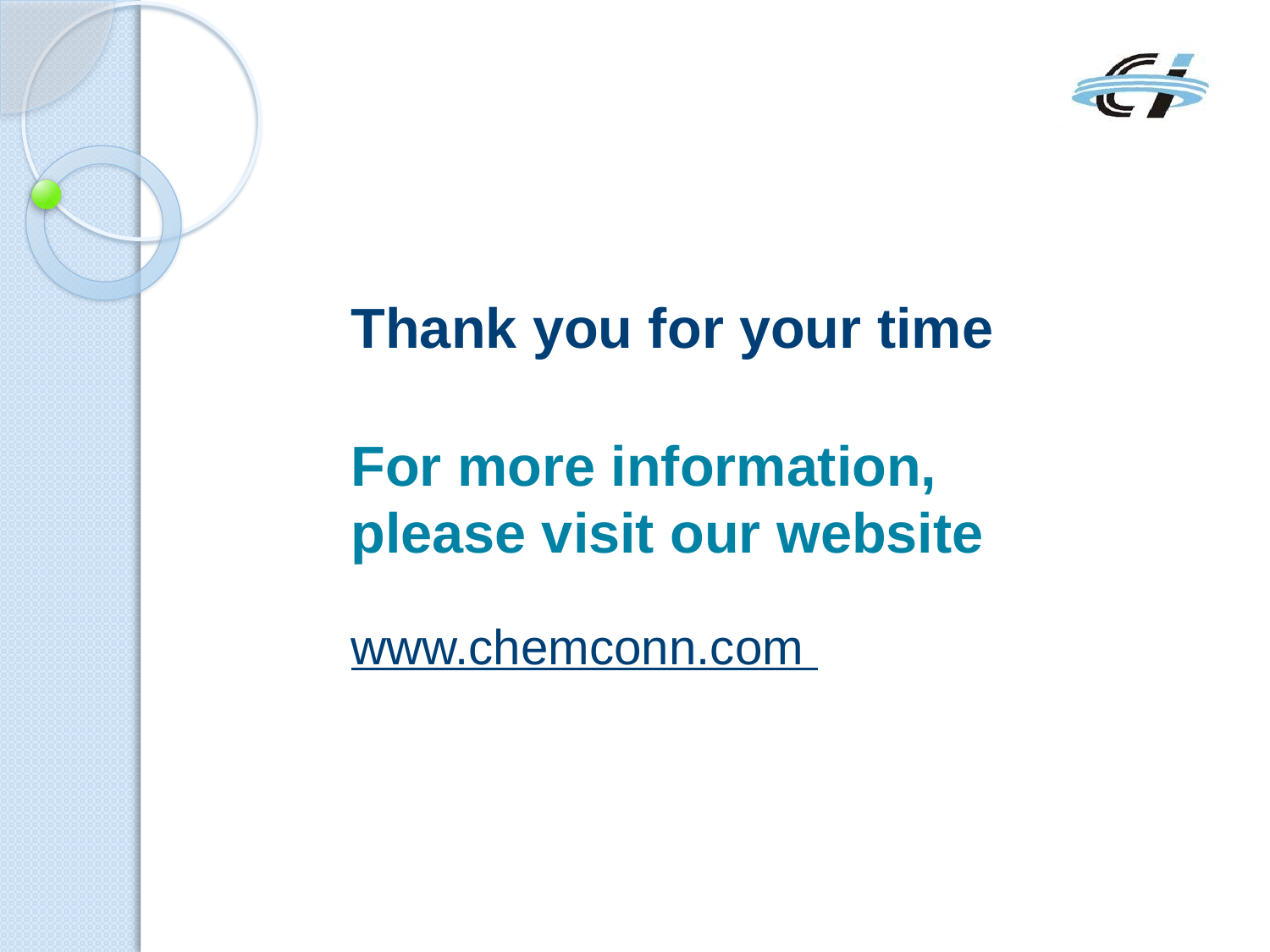

Thank you for your time
For more information, please visit our website

www.chemconn.com